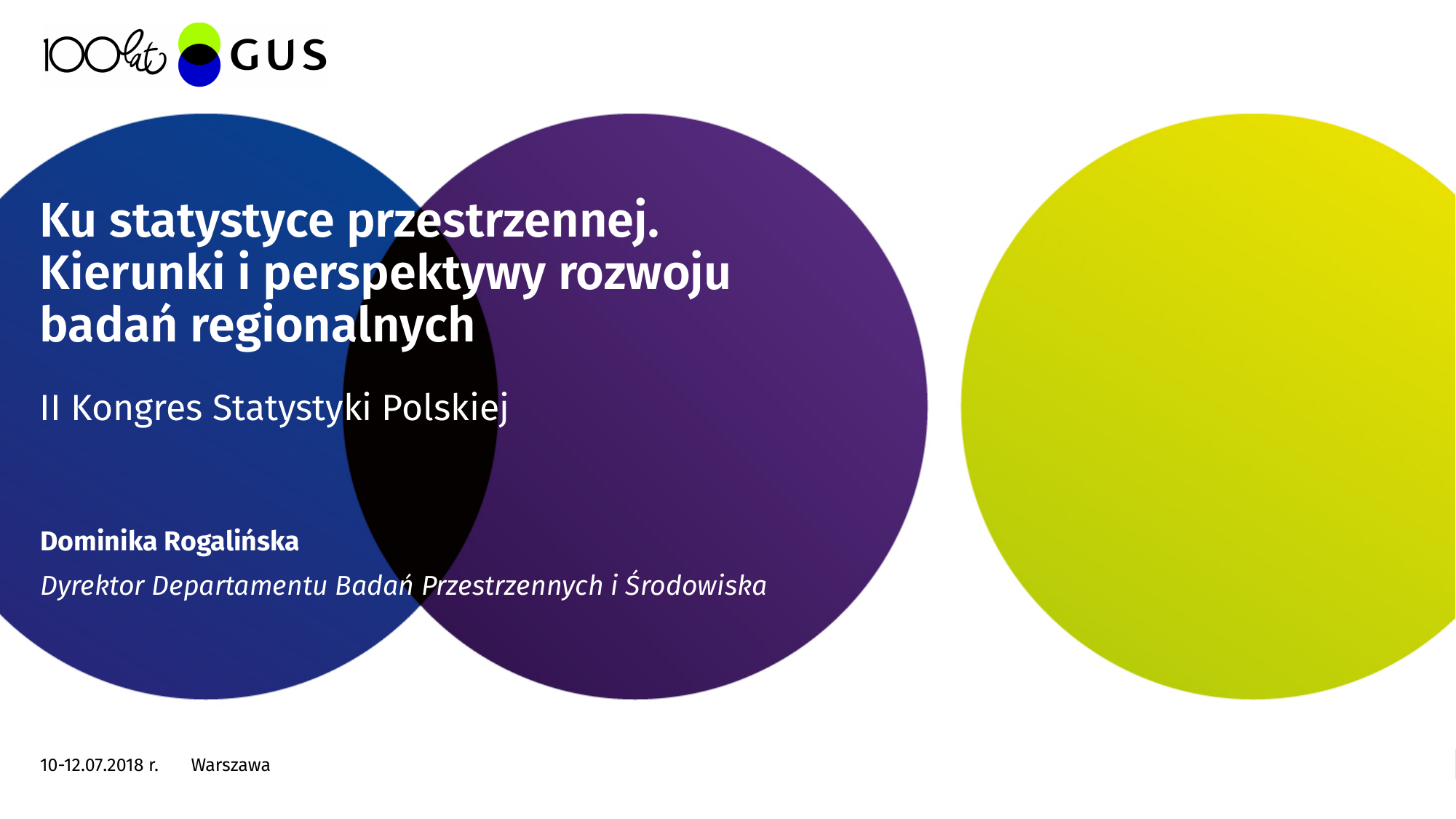

# Ku statystyce przestrzennej. Kierunki i perspektywy rozwoju badań regionalnych
II Kongres Statystyki Polskiej
Dominika Rogalińska
Dyrektor Departamentu Badań Przestrzennych i Środowiska
10-12.07.2018 r.

 Warszawa